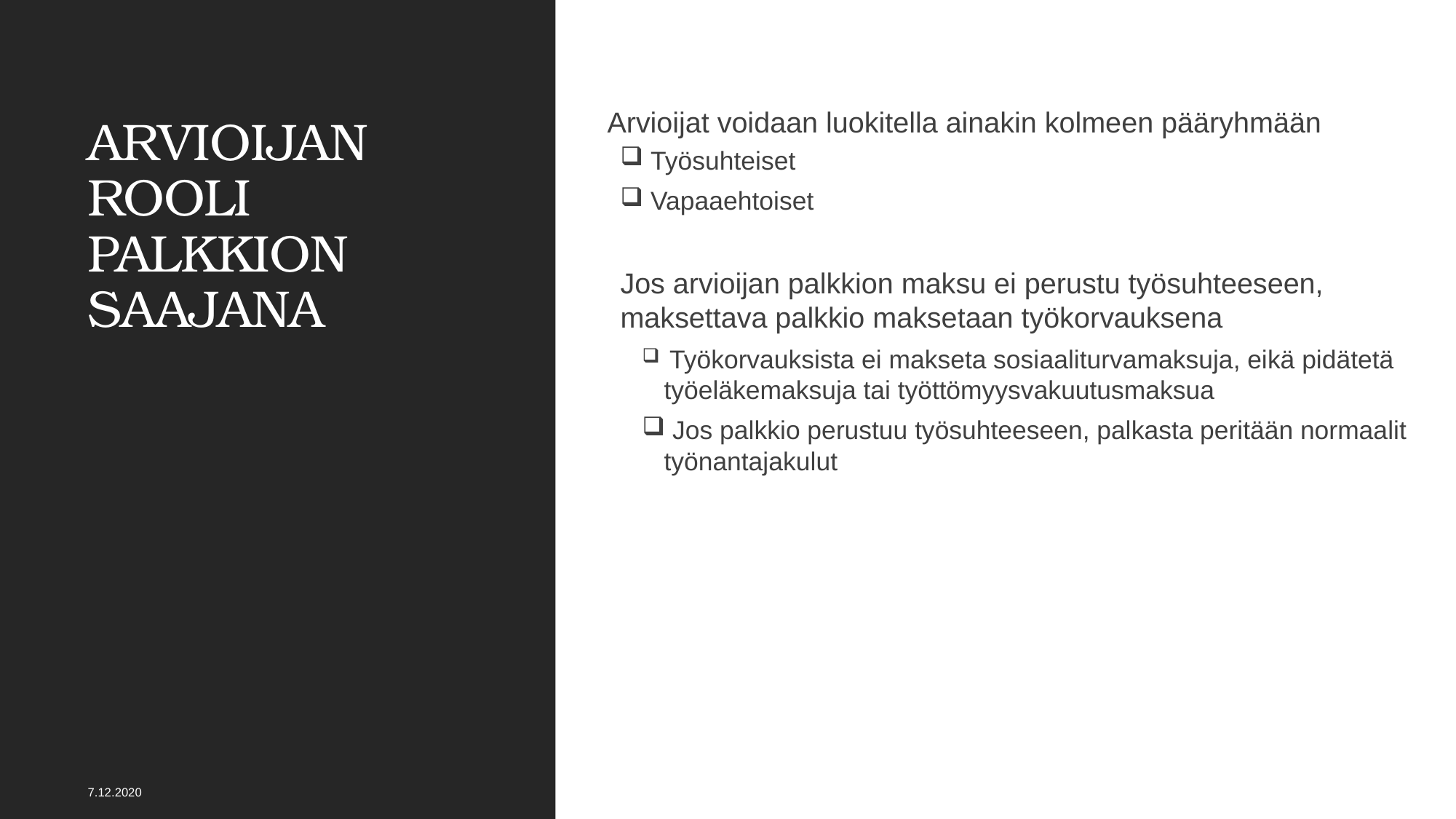

# ARVIOIJAN ROOLI PALKKION SAAJANA
Arvioijat voidaan luokitella ainakin kolmeen pääryhmään
 Työsuhteiset
 Vapaaehtoiset

Jos arvioijan palkkion maksu ei perustu työsuhteeseen, maksettava palkkio maksetaan työkorvauksena
 Työkorvauksista ei makseta sosiaaliturvamaksuja, eikä pidätetä työeläkemaksuja tai työttömyysvakuutusmaksua
 Jos palkkio perustuu työsuhteeseen, palkasta peritään normaalit työnantajakulut
7.12.2020